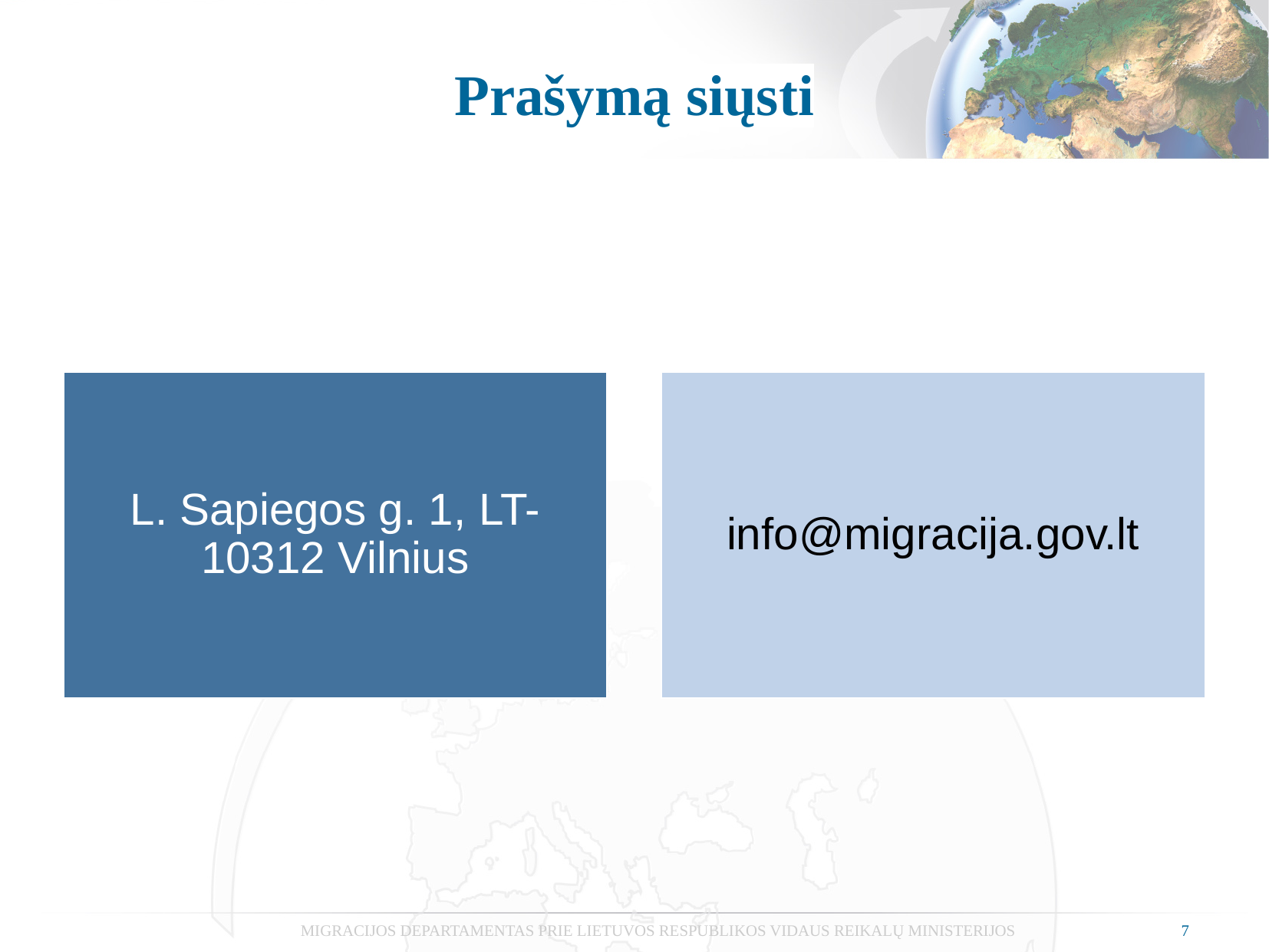

# Prašymą siųsti
L. Sapiegos g. 1, LT-10312 Vilnius
info@migracija.gov.lt

MIGRACIJOS DEPARTAMENTAS PRIE LIETUVOS RESPUBLIKOS VIDAUS REIKALŲ MINISTERIJOS
7